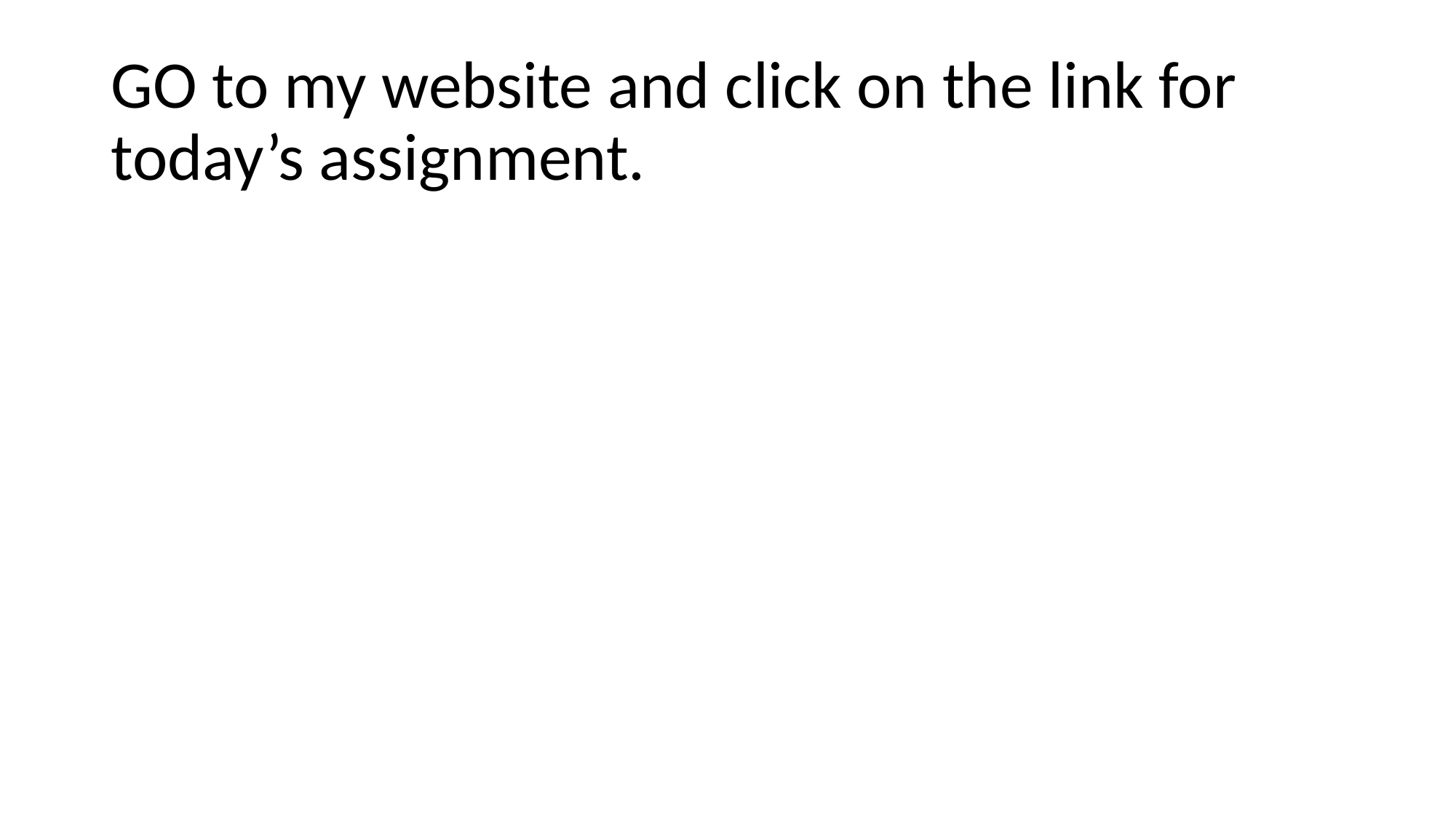

# GO to my website and click on the link for today’s assignment.